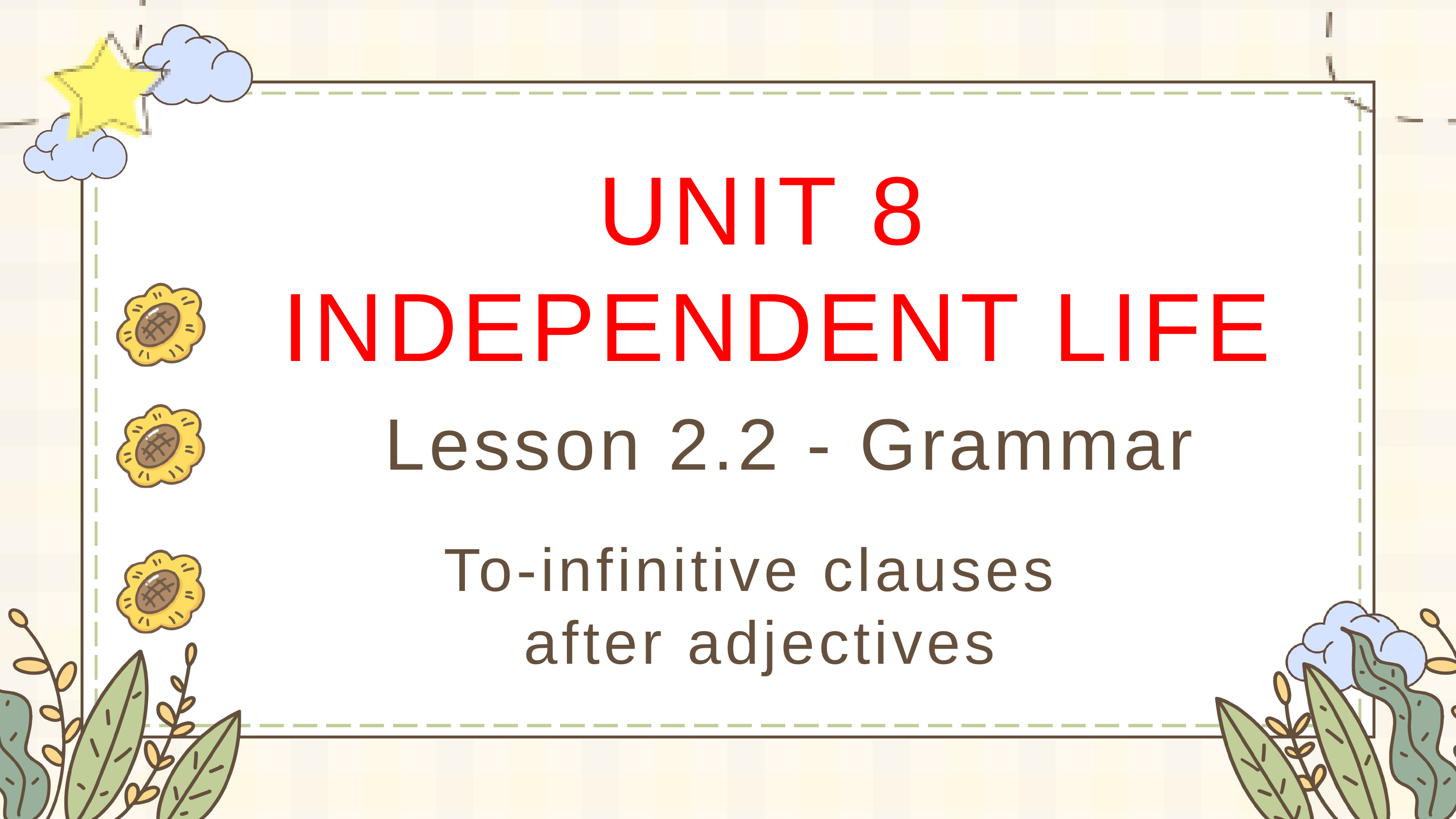

UNIT 8
INDEPENDENT LIFE

Lesson 2.2 - Grammar

To-infinitive clauses
after adjectives